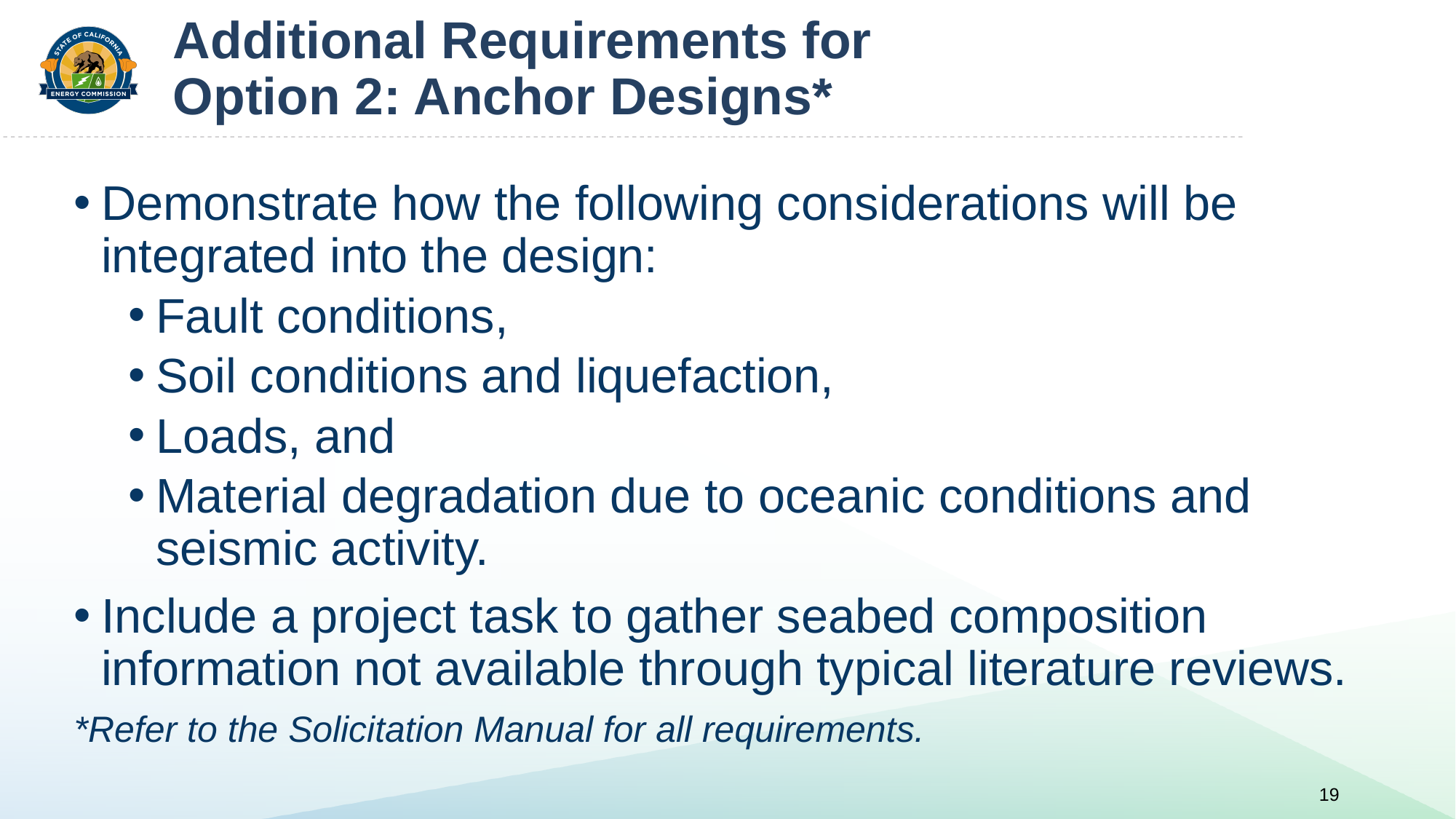

# Additional Requirements for Option 2: Anchor Designs*
Demonstrate how the following considerations will be integrated into the design:
Fault conditions,
Soil conditions and liquefaction,
Loads, and
Material degradation due to oceanic conditions and seismic activity.
Include a project task to gather seabed composition information not available through typical literature reviews.
*Refer to the Solicitation Manual for all requirements.
19